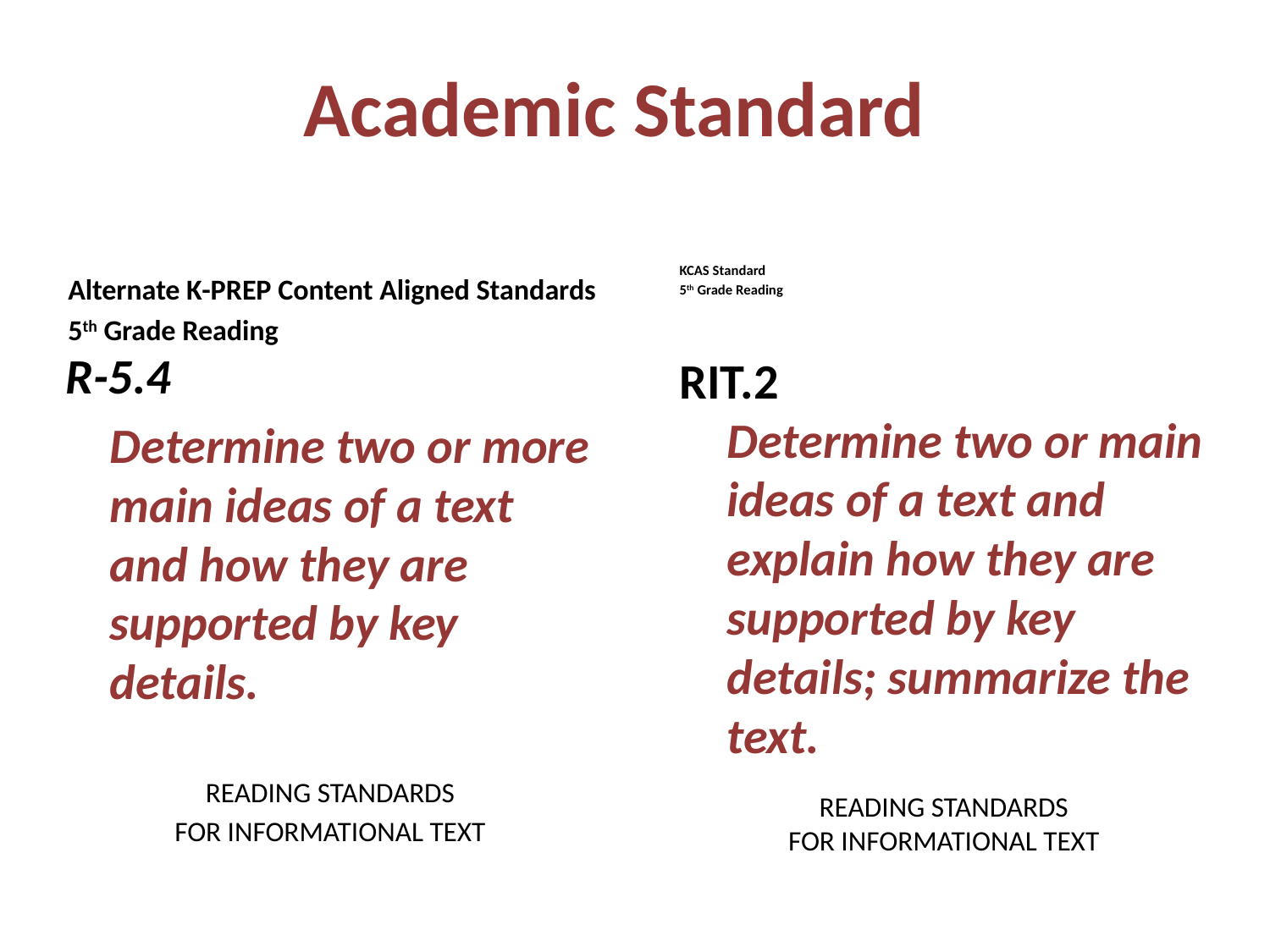

# Academic Standard

KCAS Standard
5th Grade Reading

Alternate K-PREP Content Aligned Standards
5th Grade Reading

R-5.4
	Determine two or more main ideas of a text and how they are supported by key details.

READING STANDARDS
FOR INFORMATIONAL TEXT
RIT.2
	Determine two or main ideas of a text and explain how they are supported by key details; summarize the text.

READING STANDARDS
FOR INFORMATIONAL TEXT